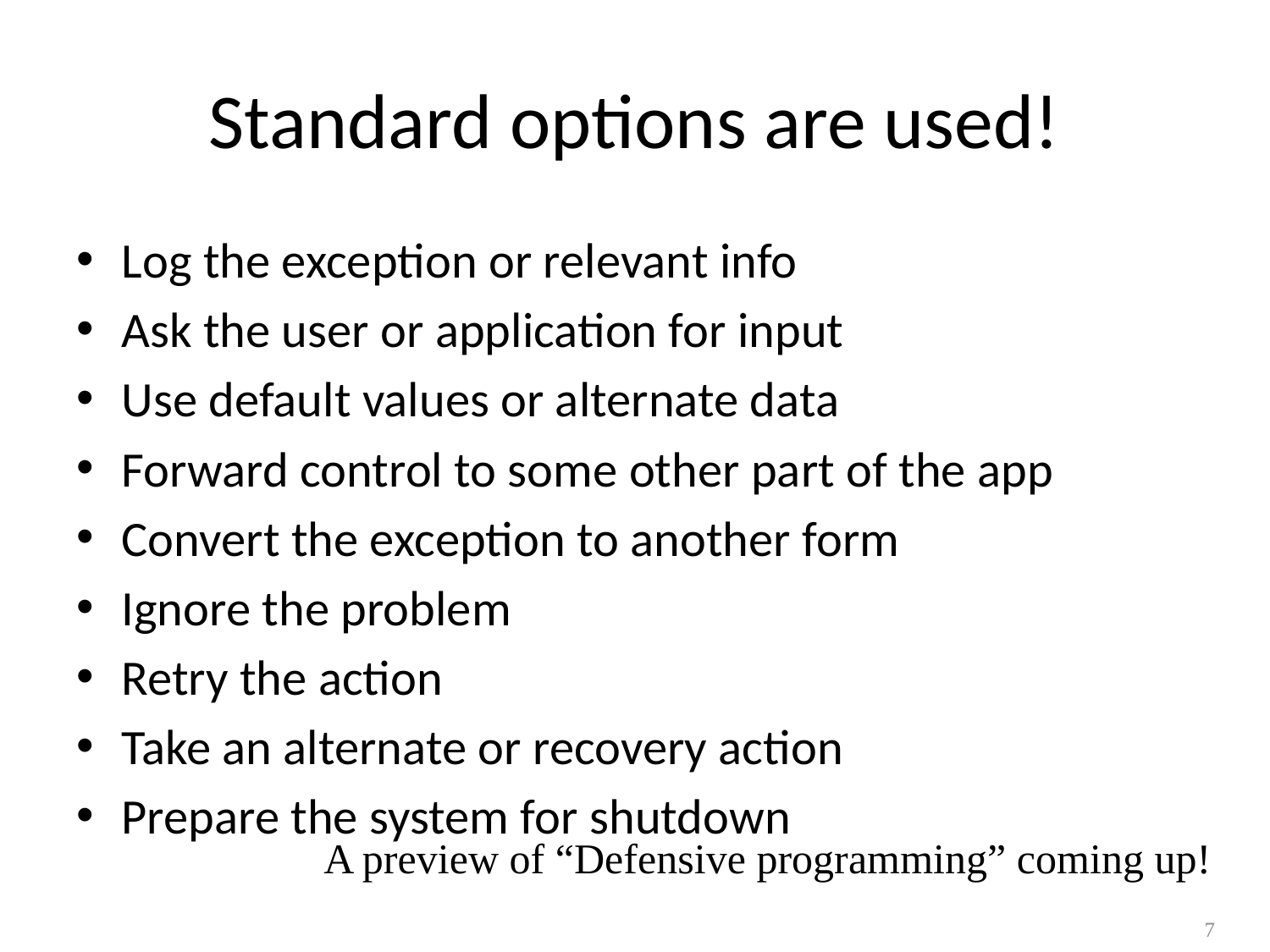

# Standard options are used!
Log the exception or relevant info
Ask the user or application for input
Use default values or alternate data
Forward control to some other part of the app
Convert the exception to another form
Ignore the problem
Retry the action
Take an alternate or recovery action
Prepare the system for shutdown
A preview of “Defensive programming” coming up!